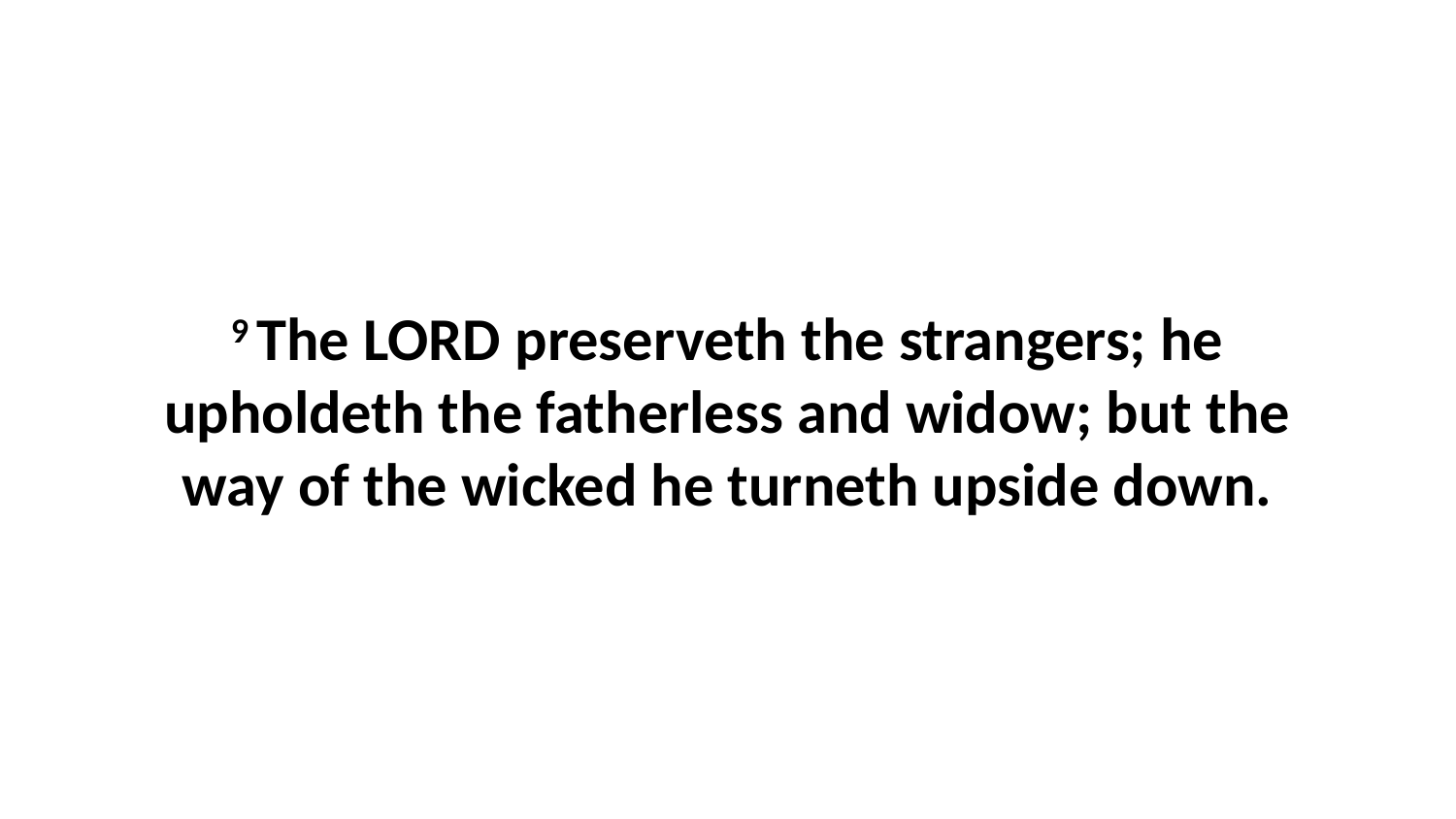

9 The LORD preserveth the strangers; he upholdeth the fatherless and widow; but the way of the wicked he turneth upside down.